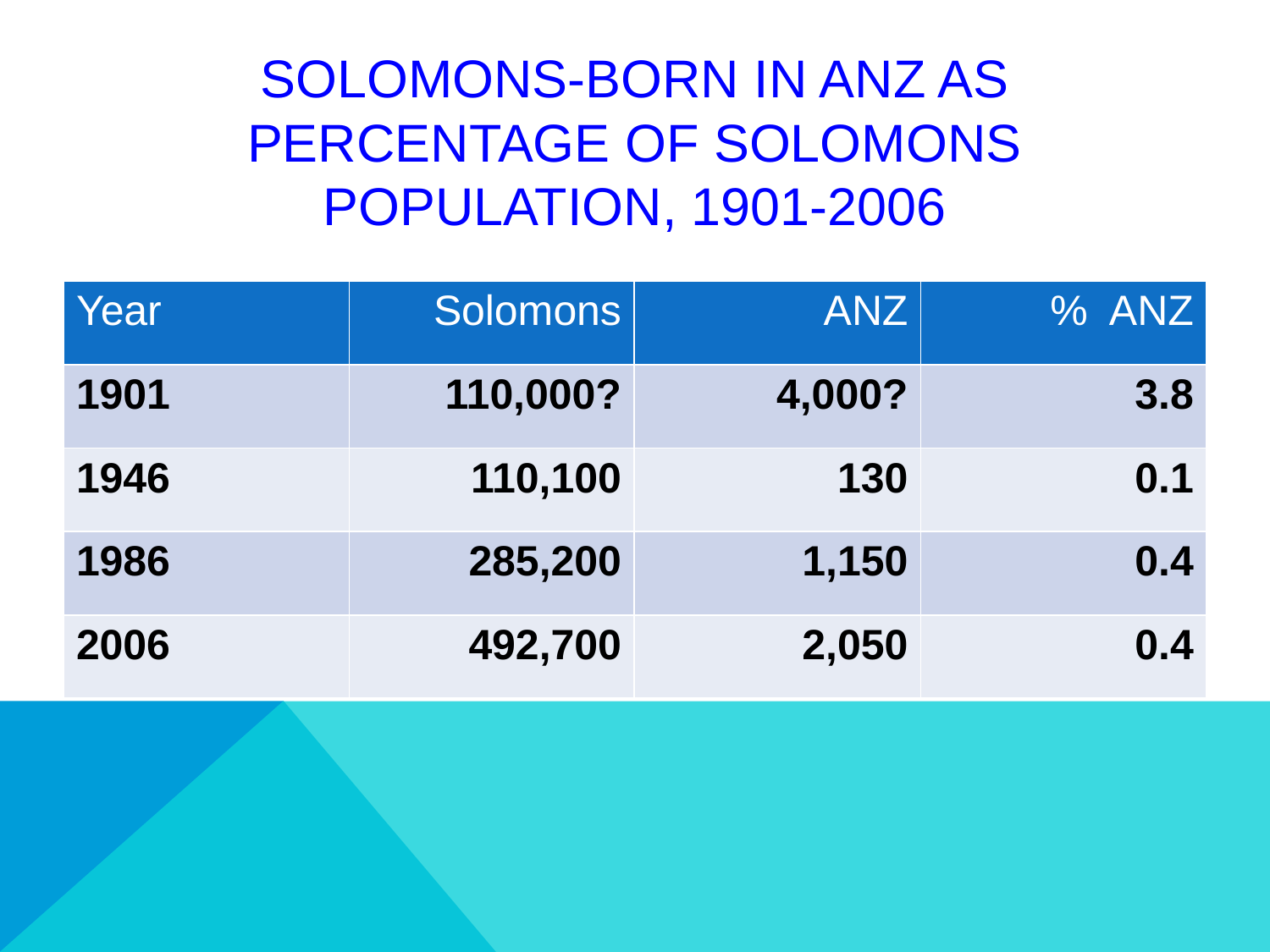

# Solomons-born in ANZ as percentage of Solomons population, 1901-2006
| Year | Solomons | ANZ | % ANZ |
| --- | --- | --- | --- |
| 1901 | 110,000? | 4,000? | 3.8 |
| 1946 | 110,100 | 130 | 0.1 |
| 1986 | 285,200 | 1,150 | 0.4 |
| 2006 | 492,700 | 2,050 | 0.4 |